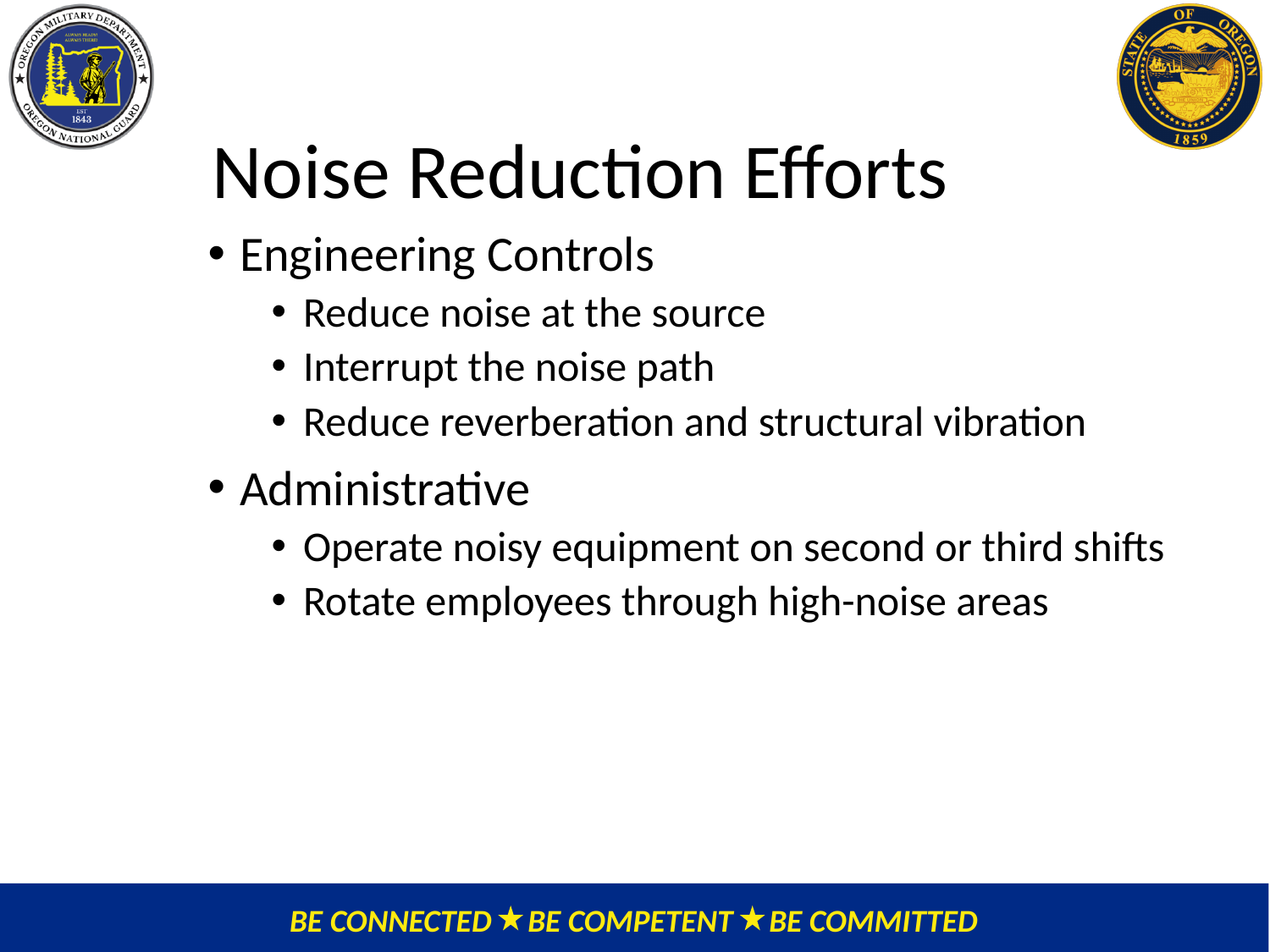

# Noise Reduction Efforts
Engineering Controls
Reduce noise at the source
Interrupt the noise path
Reduce reverberation and structural vibration
Administrative
Operate noisy equipment on second or third shifts
Rotate employees through high-noise areas